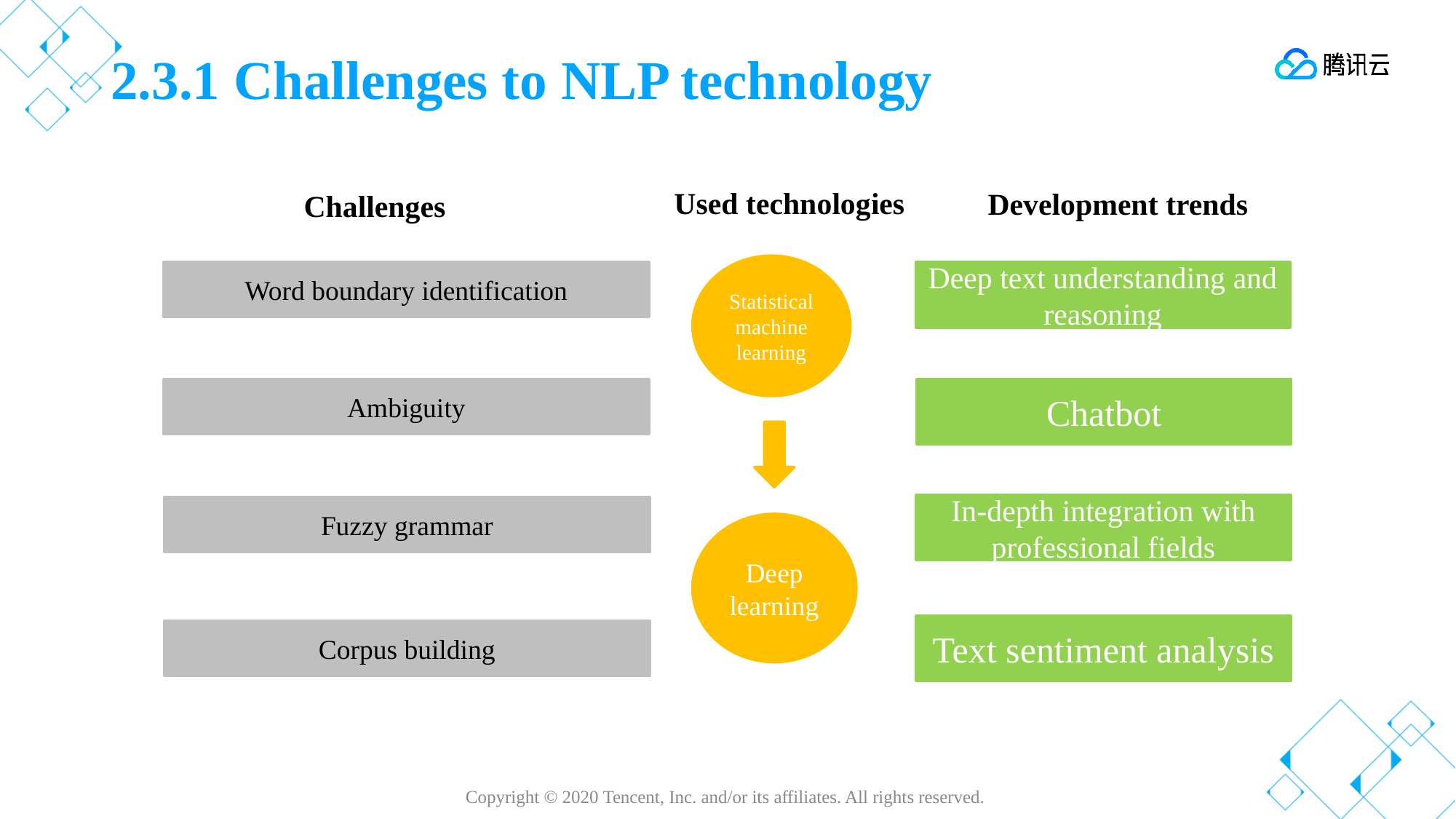

# 2.3.1 Challenges to NLP technology
Used technologies
Development trends
Challenges
Statistical machine learning
Word boundary identification
Deep text understanding and reasoning
Chatbot
Ambiguity

In-depth integration with professional fields
Fuzzy grammar
Deep learning
Text sentiment analysis
Corpus building
Copyright © 2020 Tencent, Inc. and/or its affiliates. All rights reserved.